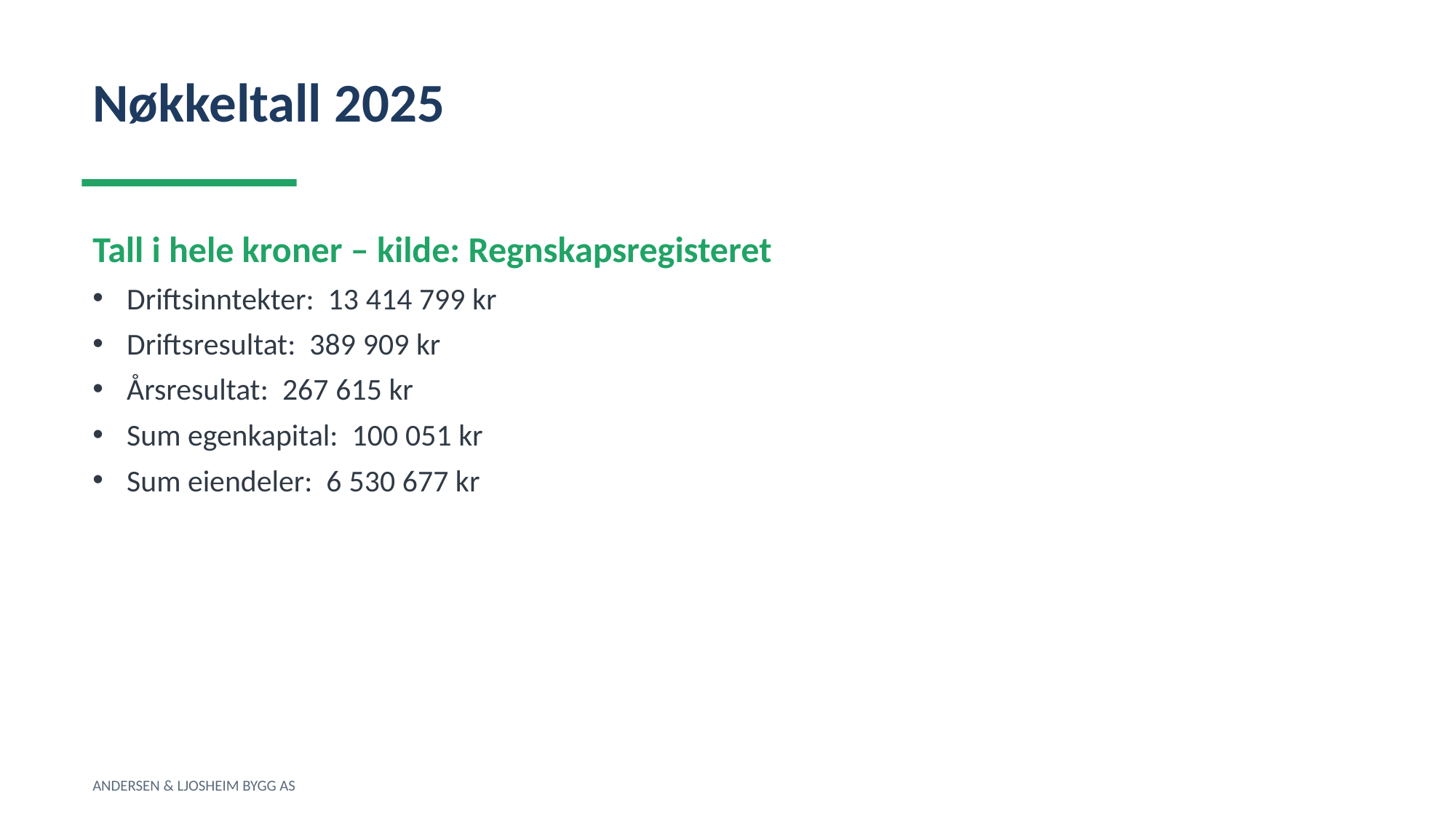

Nøkkeltall 2025

Tall i hele kroner – kilde: Regnskapsregisteret
Driftsinntekter:  13 414 799 kr
Driftsresultat:  389 909 kr
Årsresultat:  267 615 kr
Sum egenkapital:  100 051 kr
Sum eiendeler:  6 530 677 kr
ANDERSEN & LJOSHEIM BYGG AS